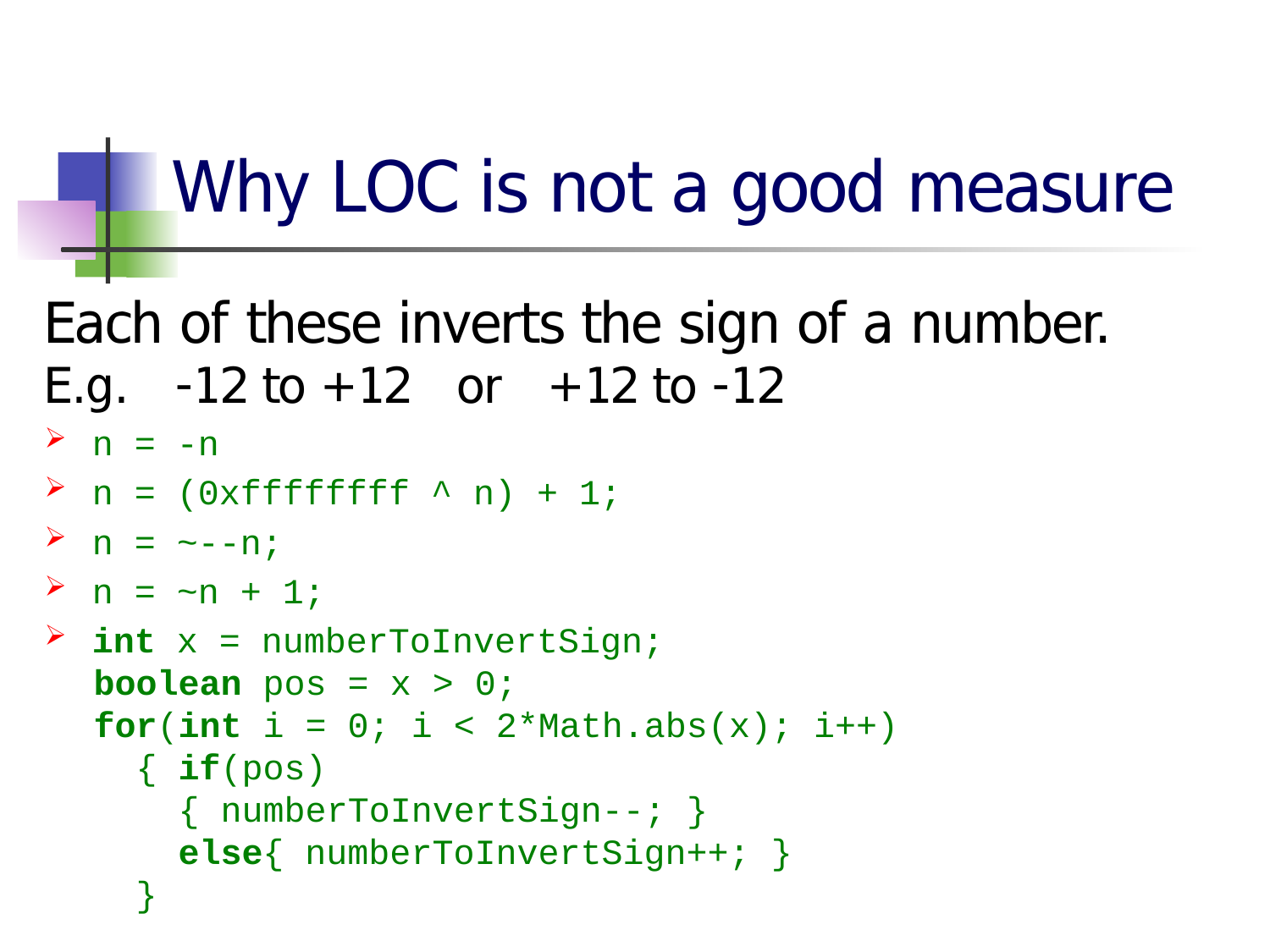

# Why LOC is not a good measure
Each of these inverts the sign of a number.  E.g.   -12 to +12   or   +12 to -12
n = -n
n = (0xffffffff ^ n) + 1;
n = ~--n;
n = ~n + 1;
int x = numberToInvertSign;
boolean pos = x > 0;
for(int i = 0; i < 2*Math.abs(x); i++)
  { if(pos)
    { numberToInvertSign--; }
    else{ numberToInvertSign++; }
  }